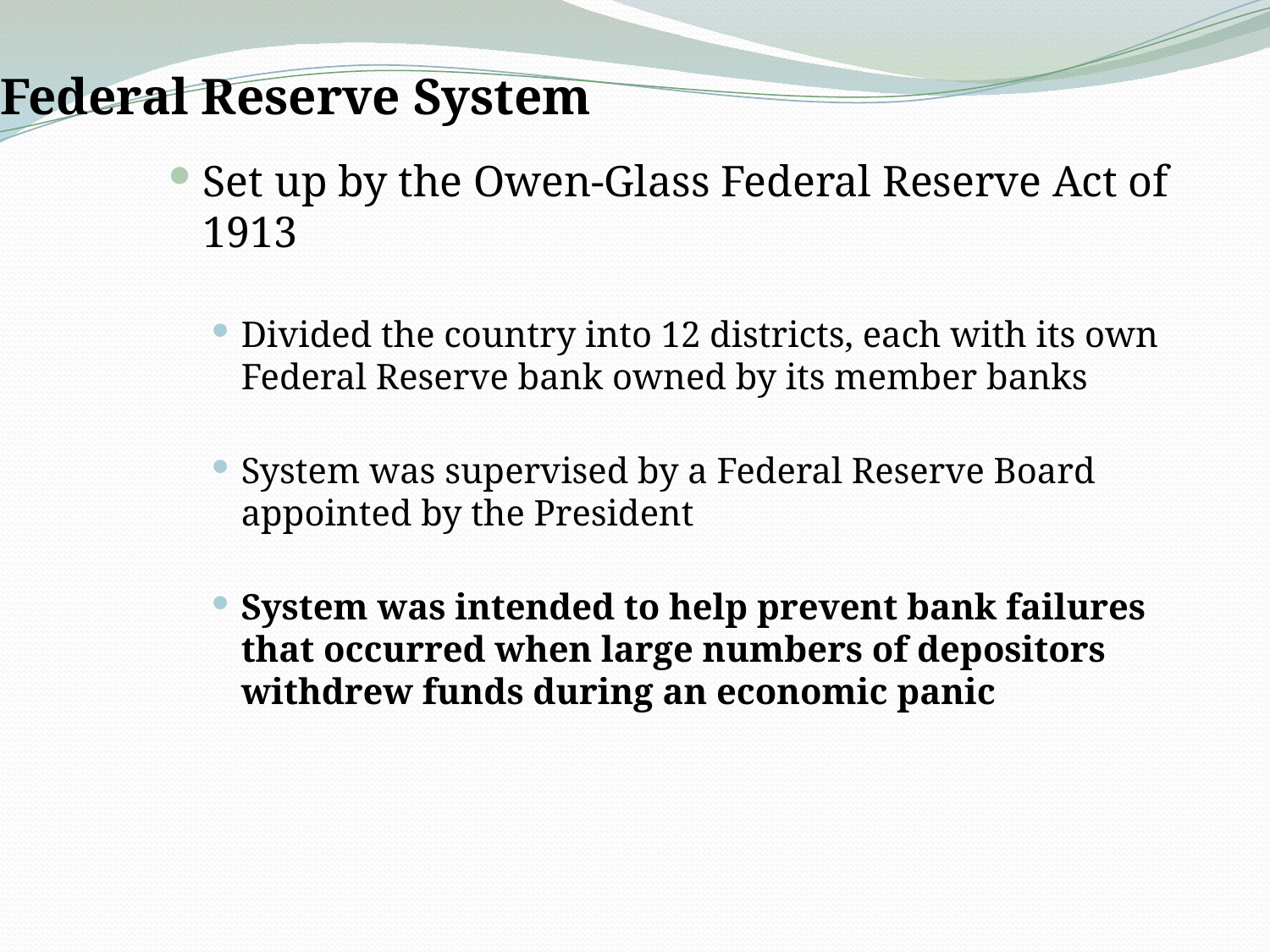

# Federal Reserve System
Set up by the Owen-Glass Federal Reserve Act of 1913

Divided the country into 12 districts, each with its own Federal Reserve bank owned by its member banks

System was supervised by a Federal Reserve Board appointed by the President

System was intended to help prevent bank failures that occurred when large numbers of depositors withdrew funds during an economic panic